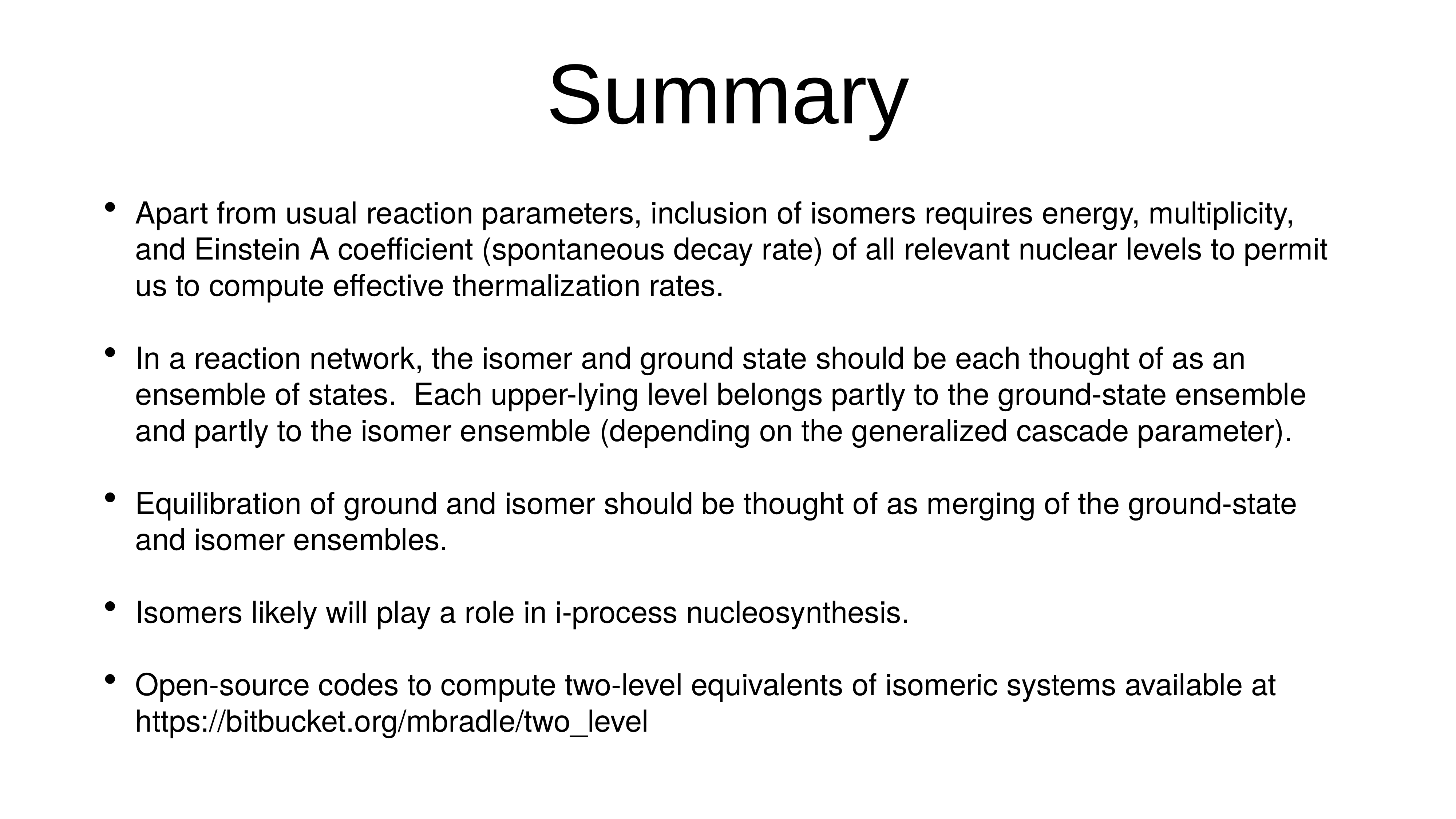

# Summary
Apart from usual reaction parameters, inclusion of isomers requires energy, multiplicity, and Einstein A coefficient (spontaneous decay rate) of all relevant nuclear levels to permit us to compute effective thermalization rates.
In a reaction network, the isomer and ground state should be each thought of as an ensemble of states.  Each upper-lying level belongs partly to the ground-state ensemble and partly to the isomer ensemble (depending on the generalized cascade parameter).
Equilibration of ground and isomer should be thought of as merging of the ground-state and isomer ensembles.
Isomers likely will play a role in i-process nucleosynthesis.
Open-source codes to compute two-level equivalents of isomeric systems available at https://bitbucket.org/mbradle/two_level